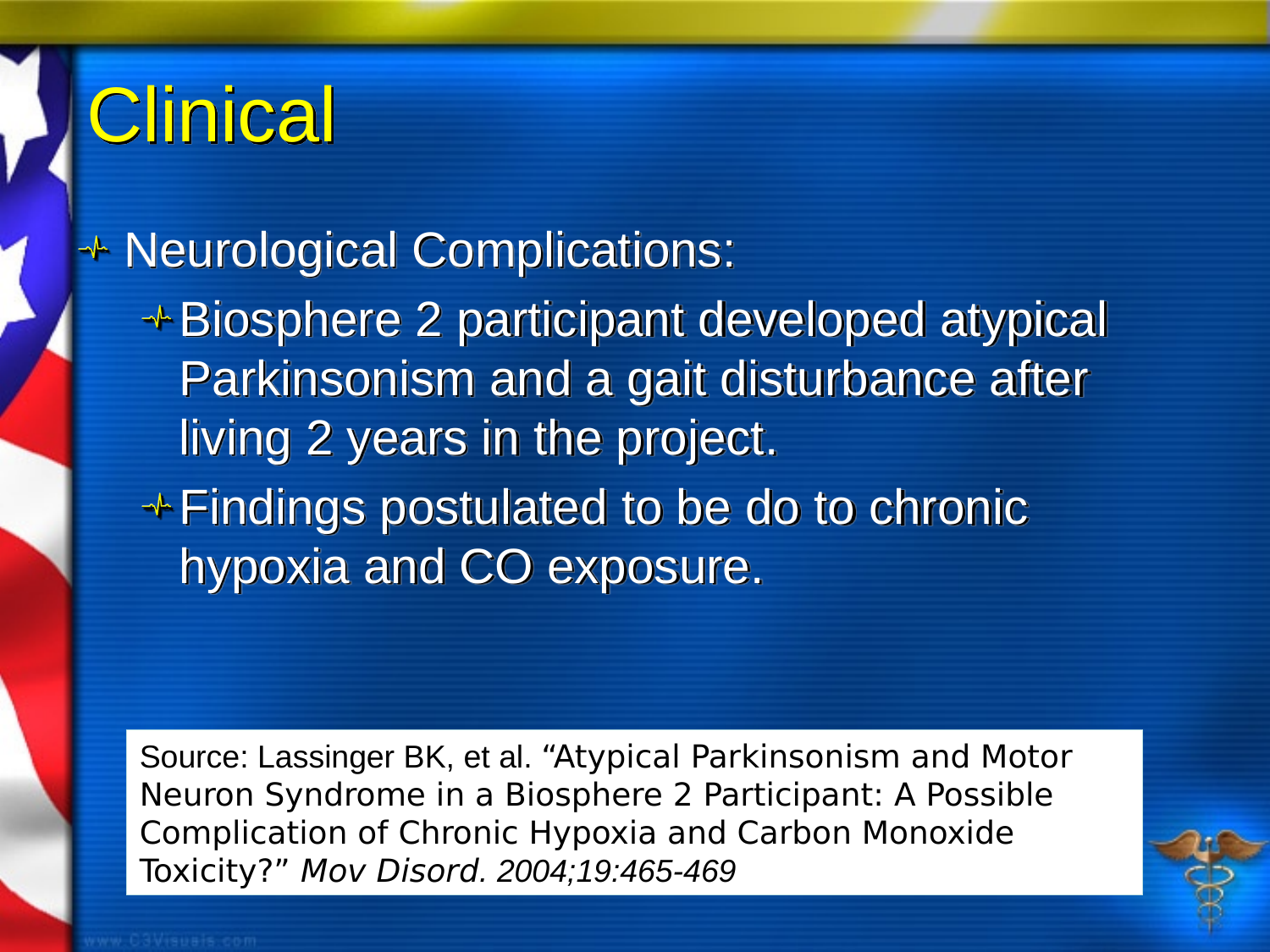

# Clinical
Neurological Complications:
Biosphere 2 participant developed atypical Parkinsonism and a gait disturbance after living 2 years in the project.
Findings postulated to be do to chronic hypoxia and CO exposure.
Source: Lassinger BK, et al. “Atypical Parkinsonism and Motor Neuron Syndrome in a Biosphere 2 Participant: A Possible Complication of Chronic Hypoxia and Carbon Monoxide Toxicity?” Mov Disord. 2004;19:465-469